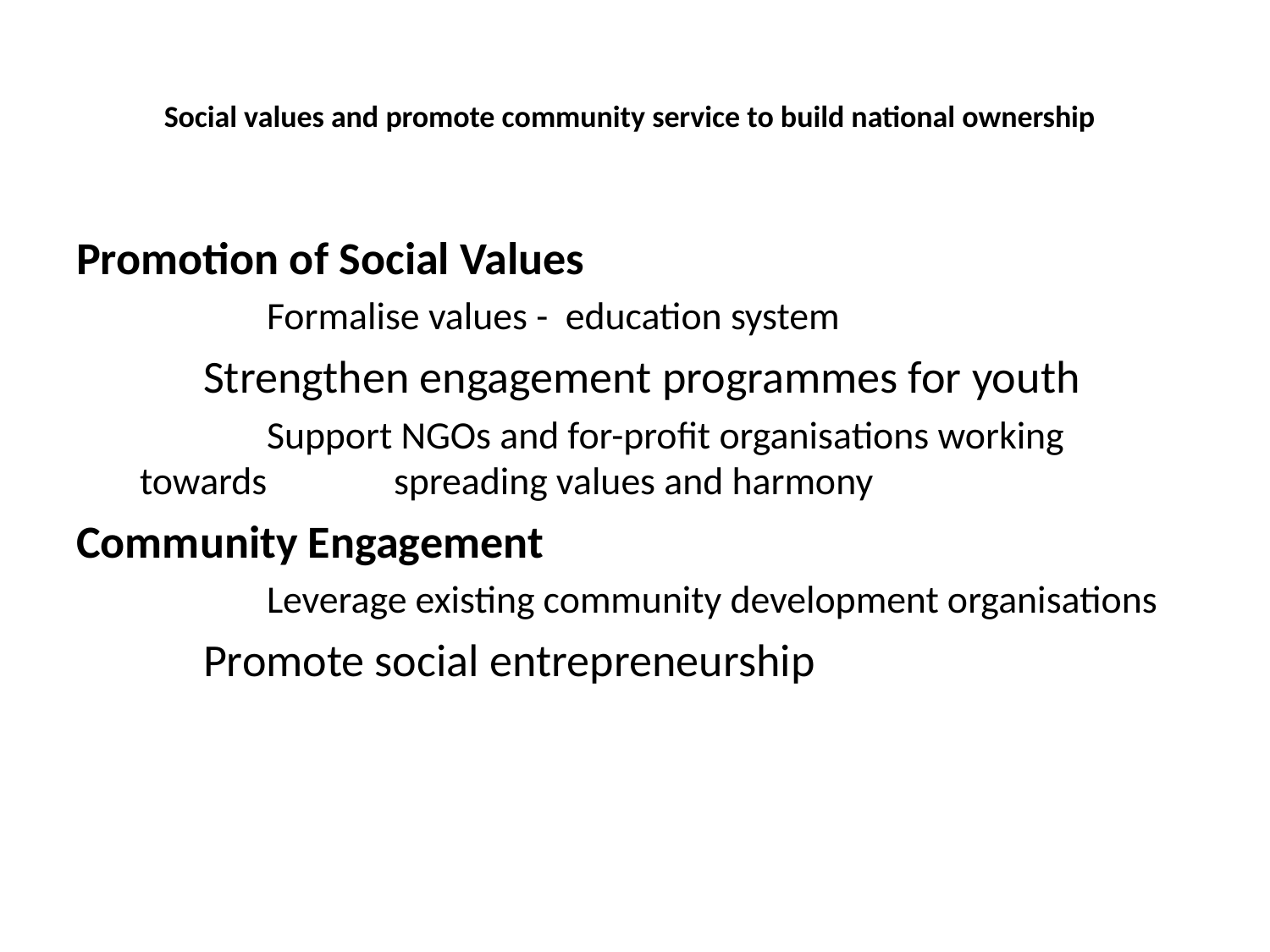

# Social values and promote community service to build national ownership
Promotion of Social Values
	Formalise values -  education system
 	Strengthen engagement programmes for youth
 	Support NGOs and for-profit organisations working towards 	spreading values and harmony
Community Engagement
	Leverage existing community development organisations
 	Promote social entrepreneurship